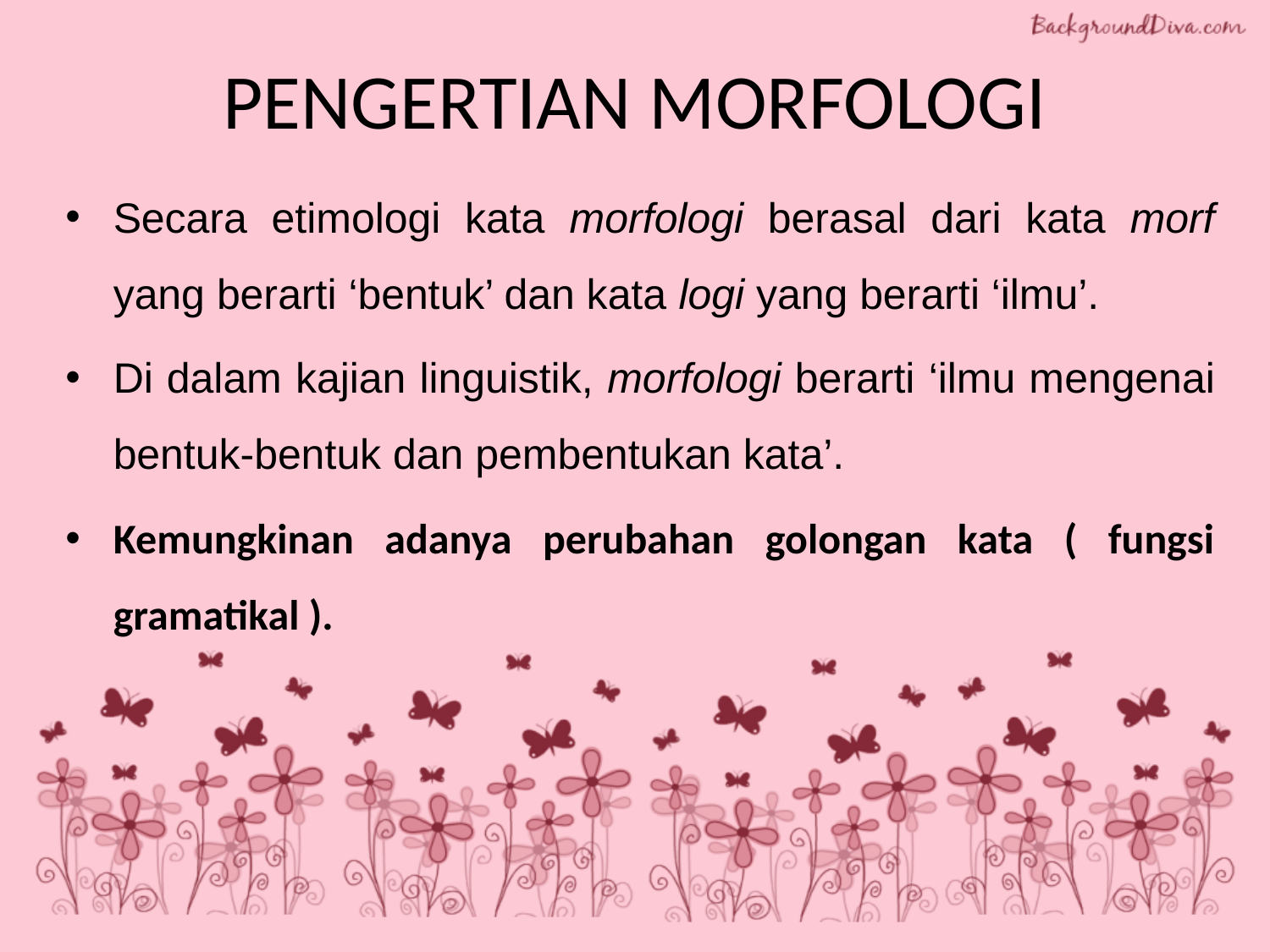

# PENGERTIAN MORFOLOGI
Secara etimologi kata morfologi berasal dari kata morf yang berarti ‘bentuk’ dan kata logi yang berarti ‘ilmu’.
Di dalam kajian linguistik, morfologi berarti ‘ilmu mengenai bentuk-bentuk dan pembentukan kata’.
Kemungkinan adanya perubahan golongan kata ( fungsi gramatikal ).